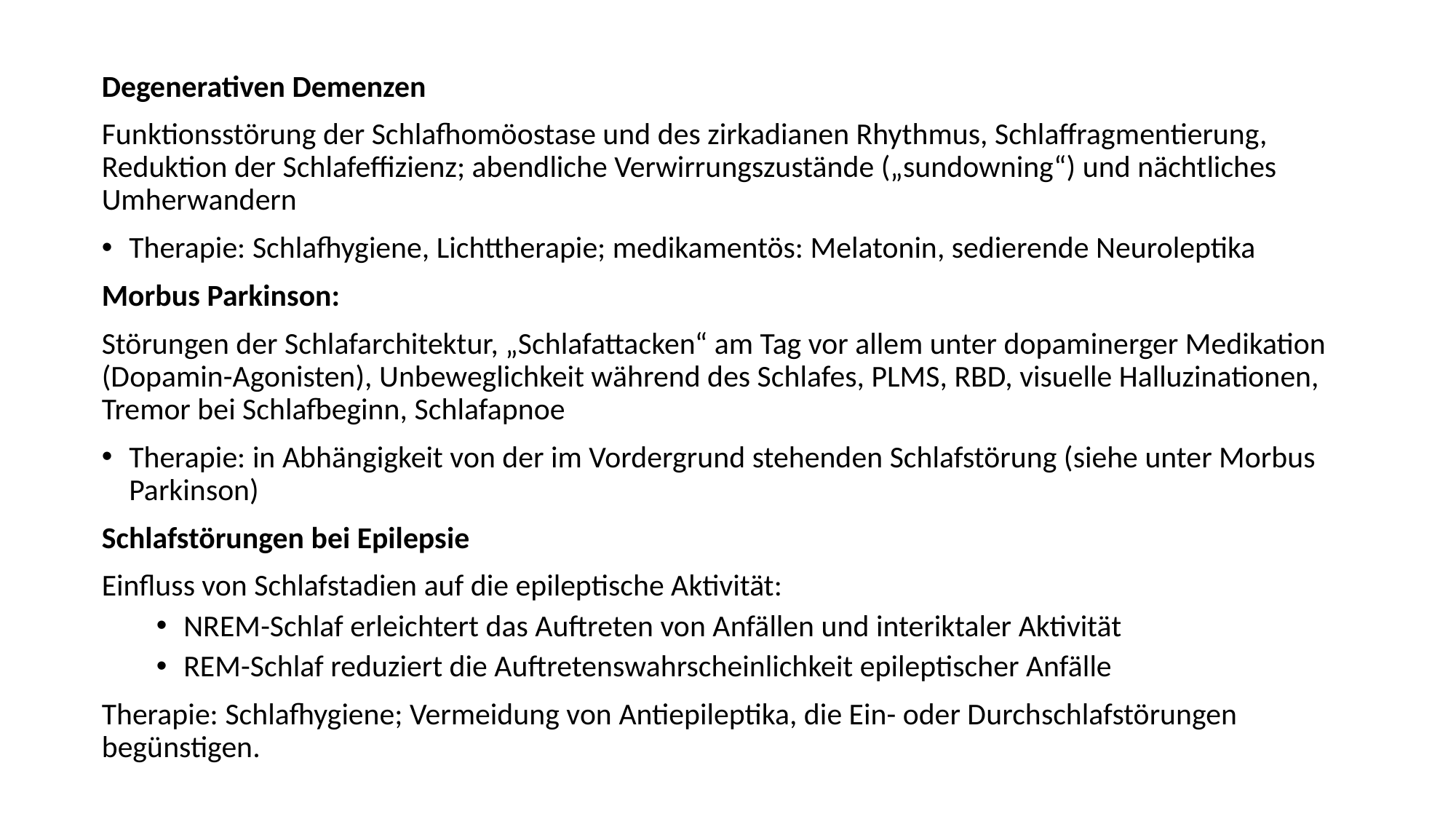

Degenerativen Demenzen
Funktionsstörung der Schlafhomöostase und des zirkadianen Rhythmus, Schlaffragmentierung, Reduktion der Schlafeffizienz; abendliche Verwirrungszustände („sundowning“) und nächtliches Umherwandern
Therapie: Schlafhygiene, Lichttherapie; medikamentös: Melatonin, sedierende Neuroleptika
Morbus Parkinson:
Störungen der Schlafarchitektur, „Schlafattacken“ am Tag vor allem unter dopaminerger Medikation (Dopamin-Agonisten), Unbeweglichkeit während des Schlafes, PLMS, RBD, visuelle Halluzinationen, Tremor bei Schlafbeginn, Schlafapnoe
Therapie: in Abhängigkeit von der im Vordergrund stehenden Schlafstörung (siehe unter Morbus Parkinson)
Schlafstörungen bei Epilepsie
Einfluss von Schlafstadien auf die epileptische Aktivität:
NREM-Schlaf erleichtert das Auftreten von Anfällen und interiktaler Aktivität
REM-Schlaf reduziert die Auftretenswahrscheinlichkeit epileptischer Anfälle
Therapie: Schlafhygiene; Vermeidung von Antiepileptika, die Ein- oder Durchschlafstörungen begünstigen.